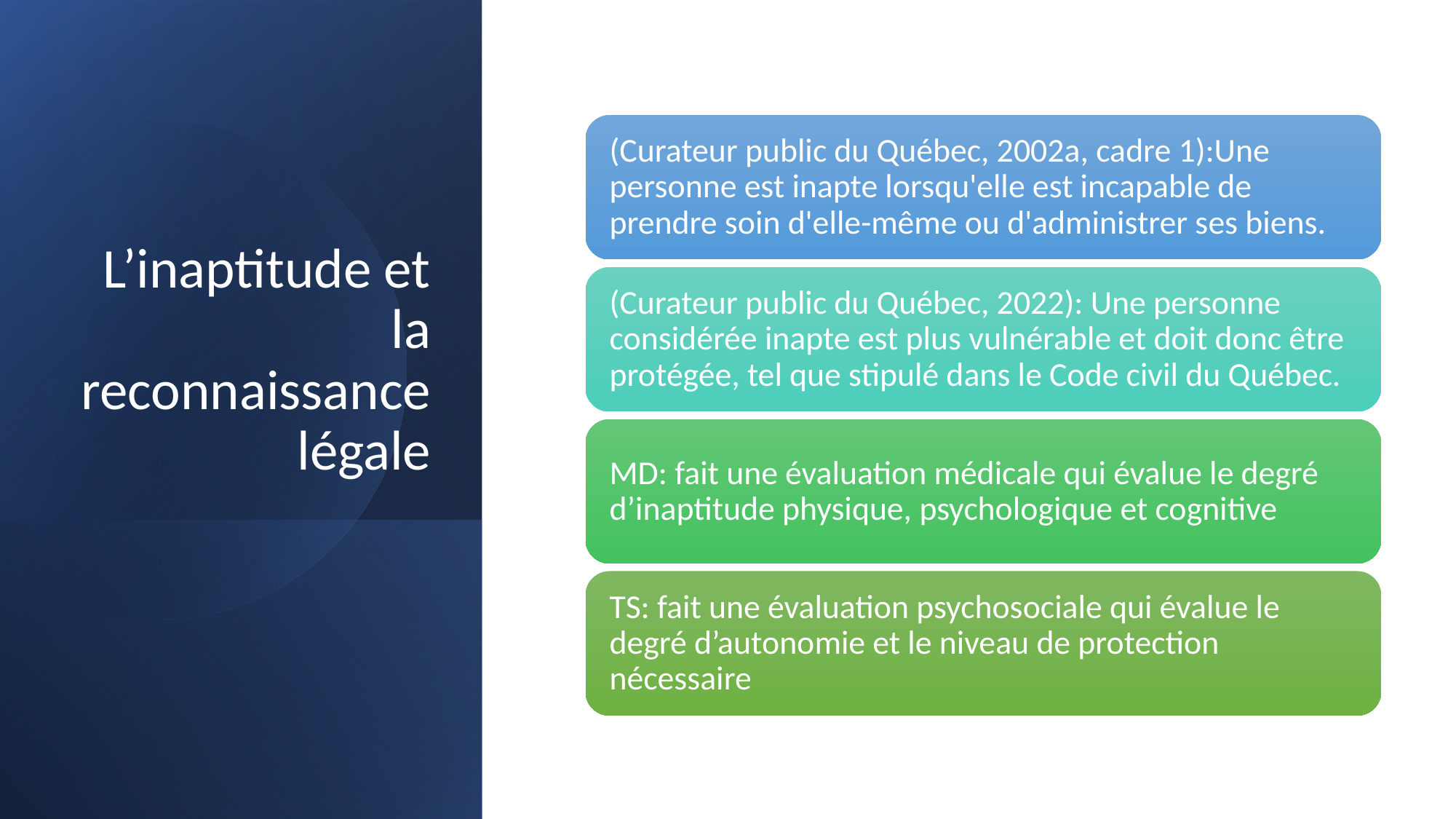

(Curateur public du Québec, 2002a, cadre 1):Une personne est inapte lorsqu'elle est incapable de prendre soin d'elle-même ou d'administrer ses biens.
(Curateur public du Québec, 2022): Une personne considérée inapte est plus vulnérable et doit donc être protégée, tel que stipulé dans le Code civil du Québec.
MD: fait une évaluation médicale qui évalue le degré d’inaptitude physique, psychologique et cognitive
TS: fait une évaluation psychosociale qui évalue le degré d’autonomie et le niveau de protection nécessaire

# L’inaptitude et la reconnaissance légale